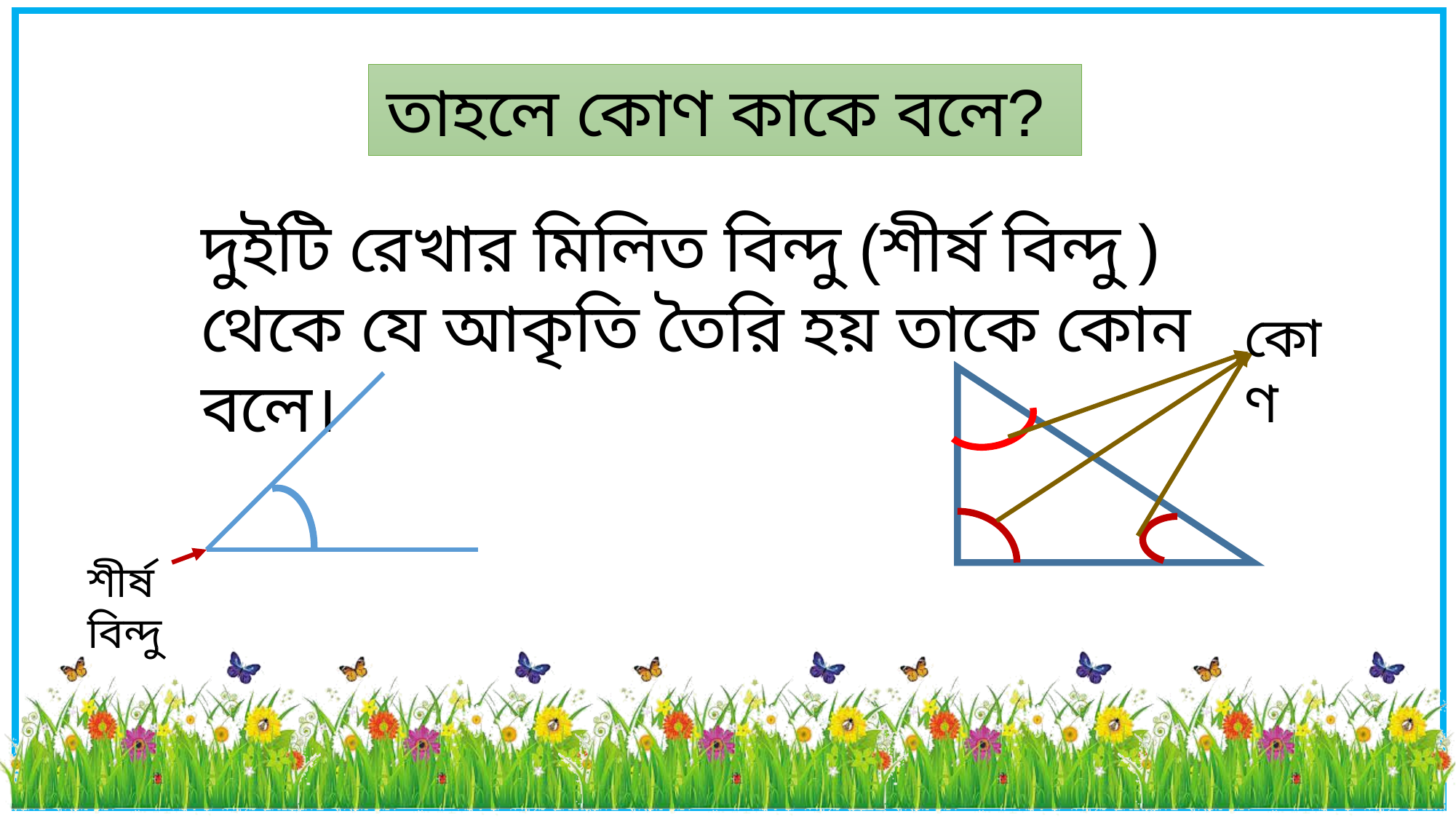

তাহলে কোণ কাকে বলে?
দুইটি রেখার মিলিত বিন্দু (শীর্ষ বিন্দু ) থেকে যে আকৃতি তৈরি হয় তাকে কোন বলে।
কোণ

শীর্ষ বিন্দু